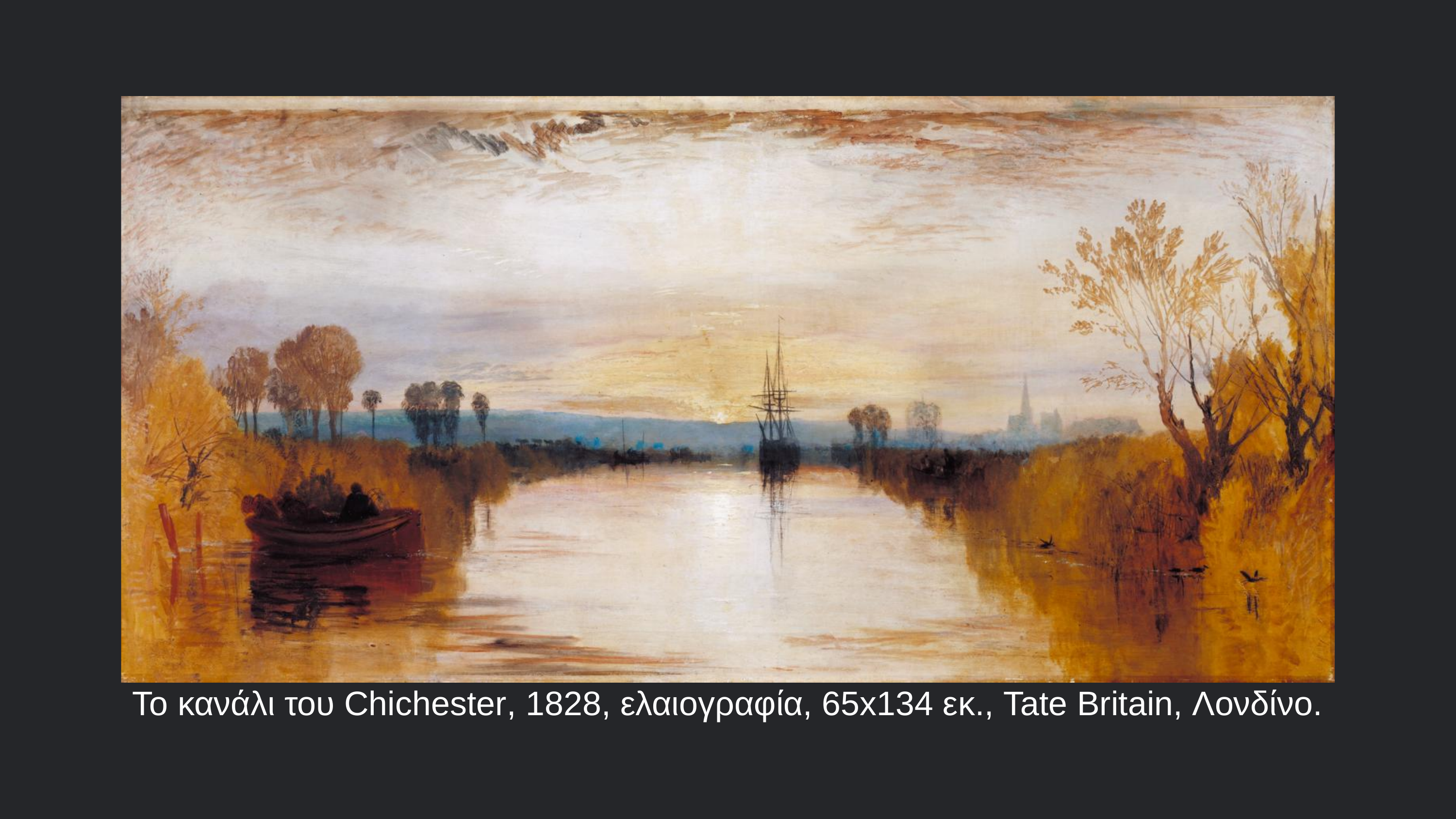

Το κανάλι του Chichester, 1828, ελαιογραφία, 65x134 εκ., Tate Britain, Λονδίνο.